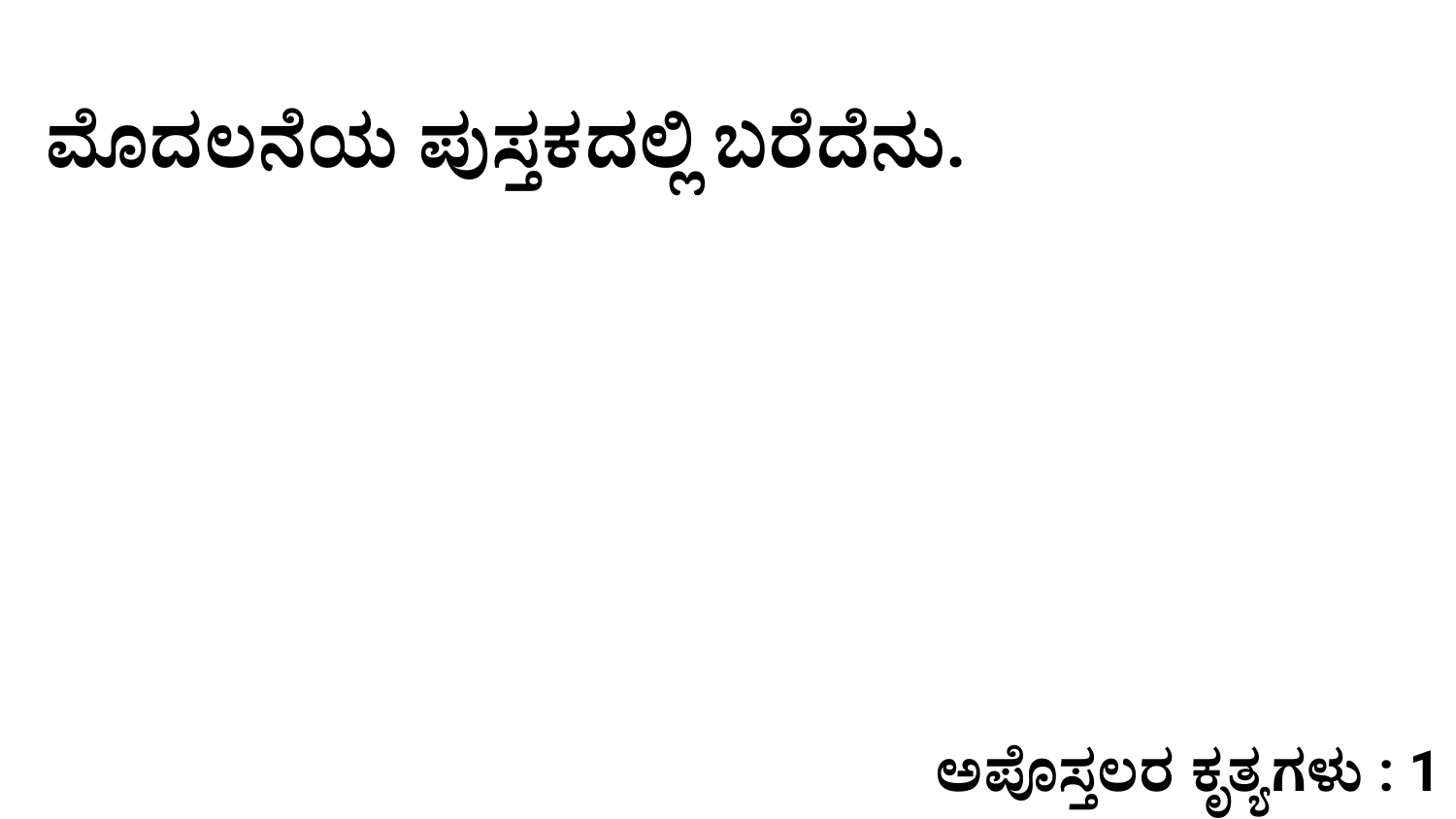

ಮೊದಲನೆಯ ಪುಸ್ತಕದಲ್ಲಿ ಬರೆದೆನು.
ಅಪೊಸ್ತಲರ ಕೃತ್ಯಗಳು : 1